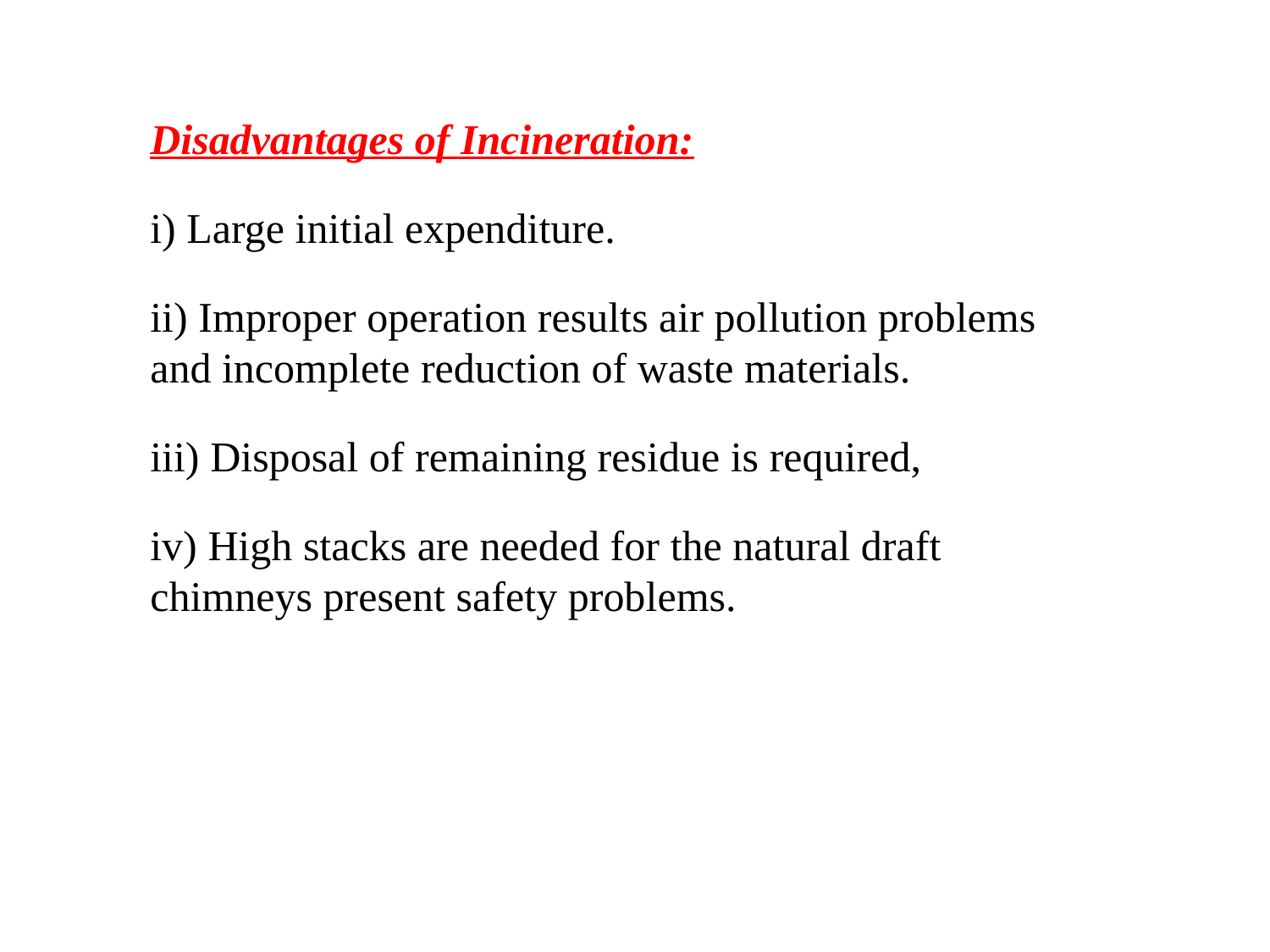

Disadvantages of Incineration:

i) Large initial expenditure.

ii) Improper operation results air pollution problems and incomplete reduction of waste materials.

iii) Disposal of remaining residue is required,

iv) High stacks are needed for the natural draft chimneys present safety problems.